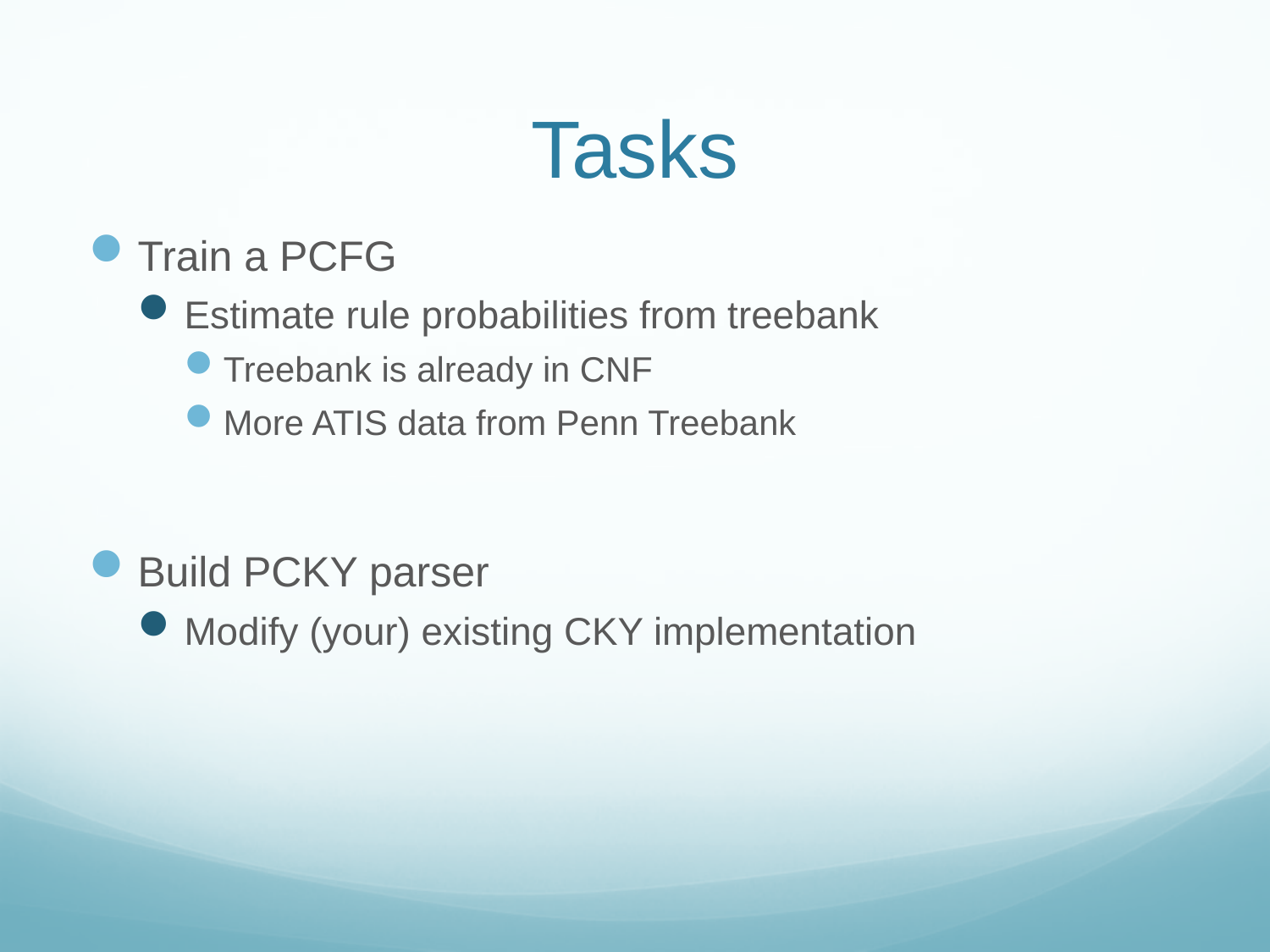

# Tasks
Train a PCFG
Estimate rule probabilities from treebank
Treebank is already in CNF
More ATIS data from Penn Treebank

Build PCKY parser
Modify (your) existing CKY implementation